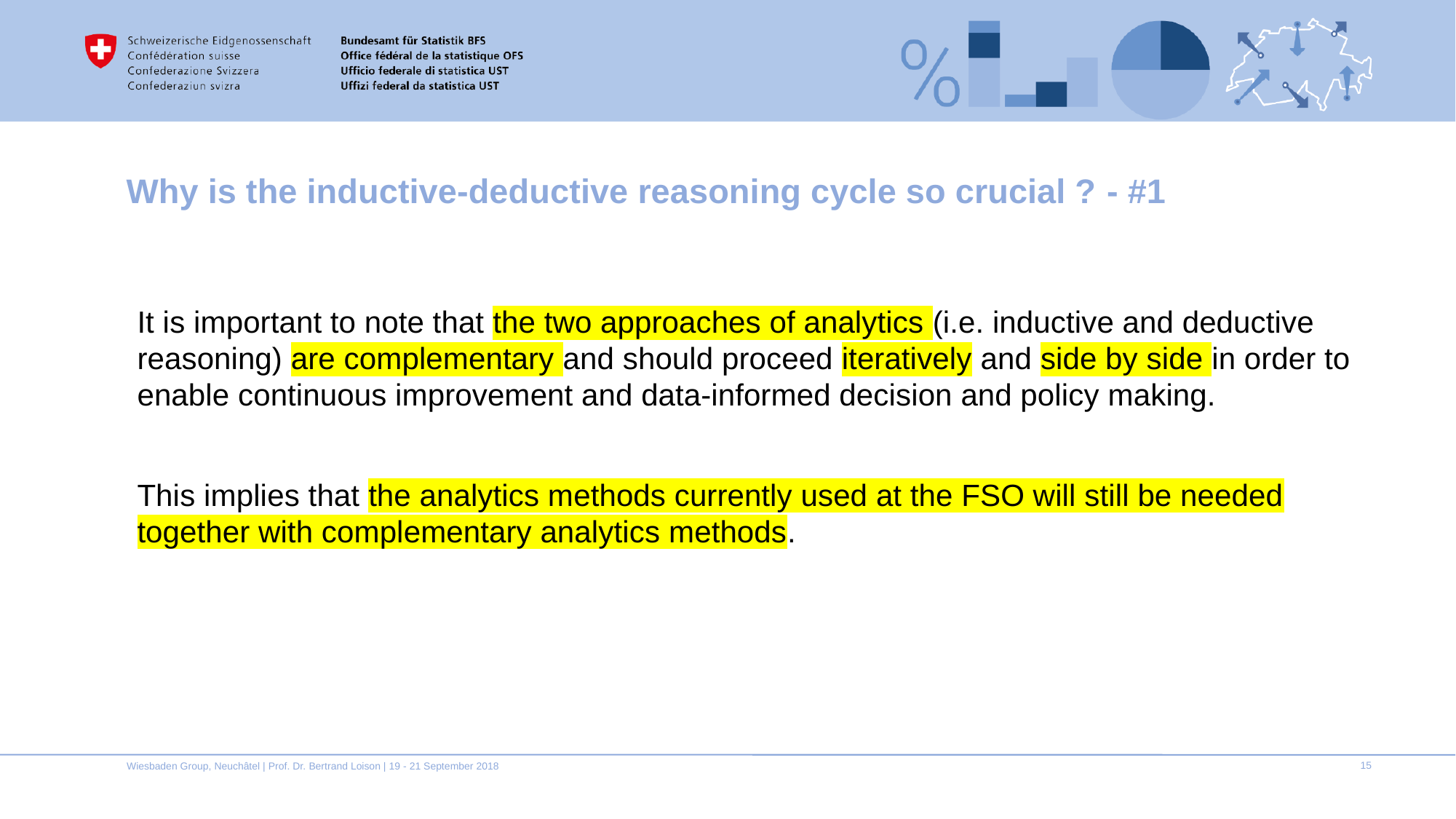

# Why is the inductive-deductive reasoning cycle so crucial ? - #1
It is important to note that the two approaches of analytics (i.e. inductive and deductive reasoning) are complementary and should proceed iteratively and side by side in order to enable continuous improvement and data-informed decision and policy making.

This implies that the analytics methods currently used at the FSO will still be needed together with complementary analytics methods.